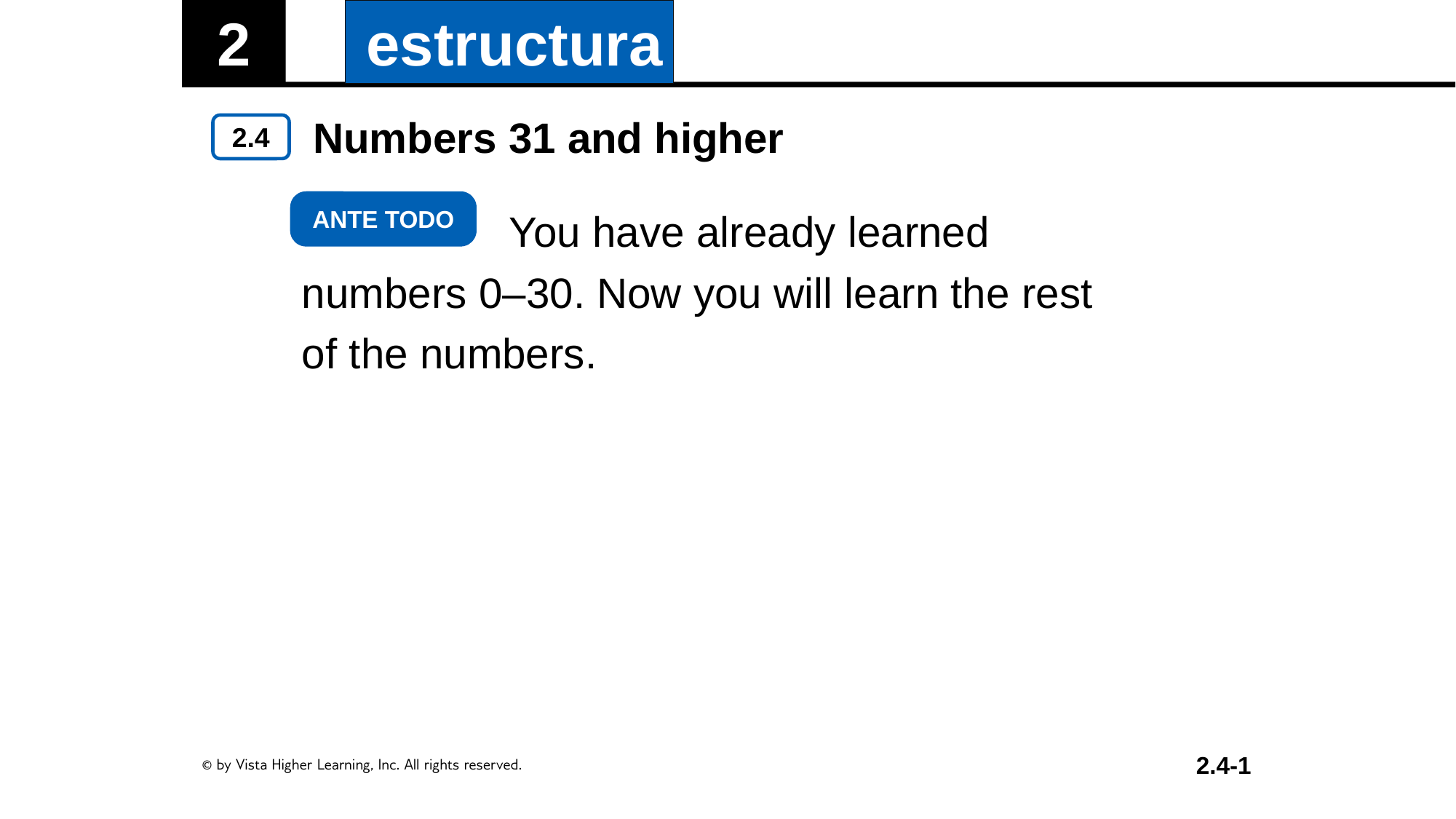

Numbers 31 and higher
You have already learned numbers 0–30. Now you will learn the rest of the numbers.
© by Vista Higher Learning, Inc. All rights reserved.
2.4-1